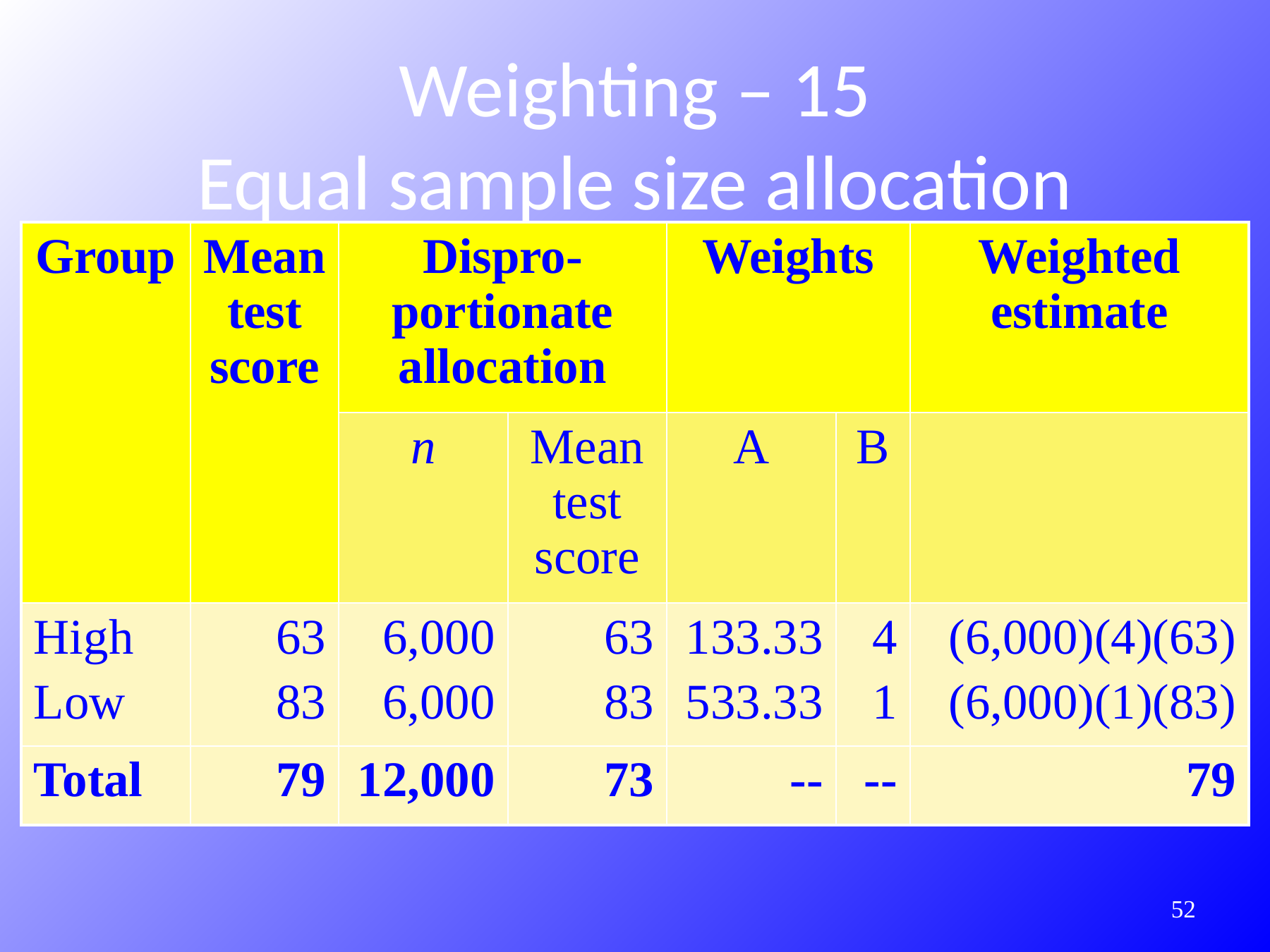

# Weighting – 15 Equal sample size allocation
| Group | Mean test score | Dispro-portionate allocation |  | Weights |  | Weighted estimate |
| --- | --- | --- | --- | --- | --- | --- |
|  |  | n | Mean test score | A | B |  |
| High Low | 63 83 | 6,000 6,000 | 63 83 | 133.33 533.33 | 4 1 | (6,000)(4)(63) (6,000)(1)(83) |
| Total | 79 | 12,000 | 73 | -- | -- | 79 |
52